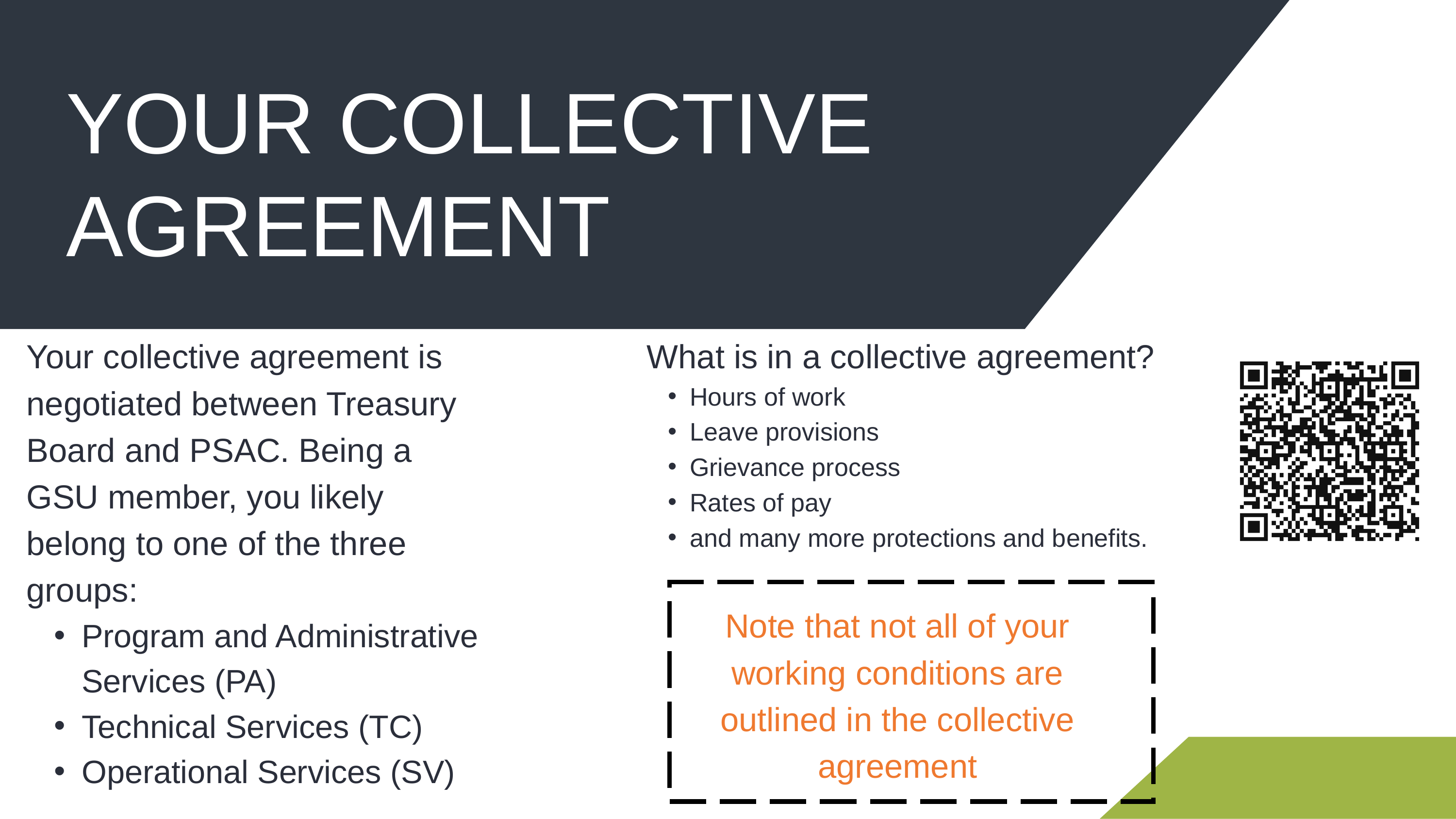

YOUR COLLECTIVE AGREEMENT

Your collective agreement is negotiated between Treasury Board and PSAC. Being a GSU member, you likely belong to one of the three groups:
Program and Administrative Services (PA)
Technical Services (TC)
Operational Services (SV)
What is in a collective agreement?
Hours of work
Leave provisions
Grievance process
Rates of pay
and many more protections and benefits.

Note that not all of your working conditions are outlined in the collective agreement